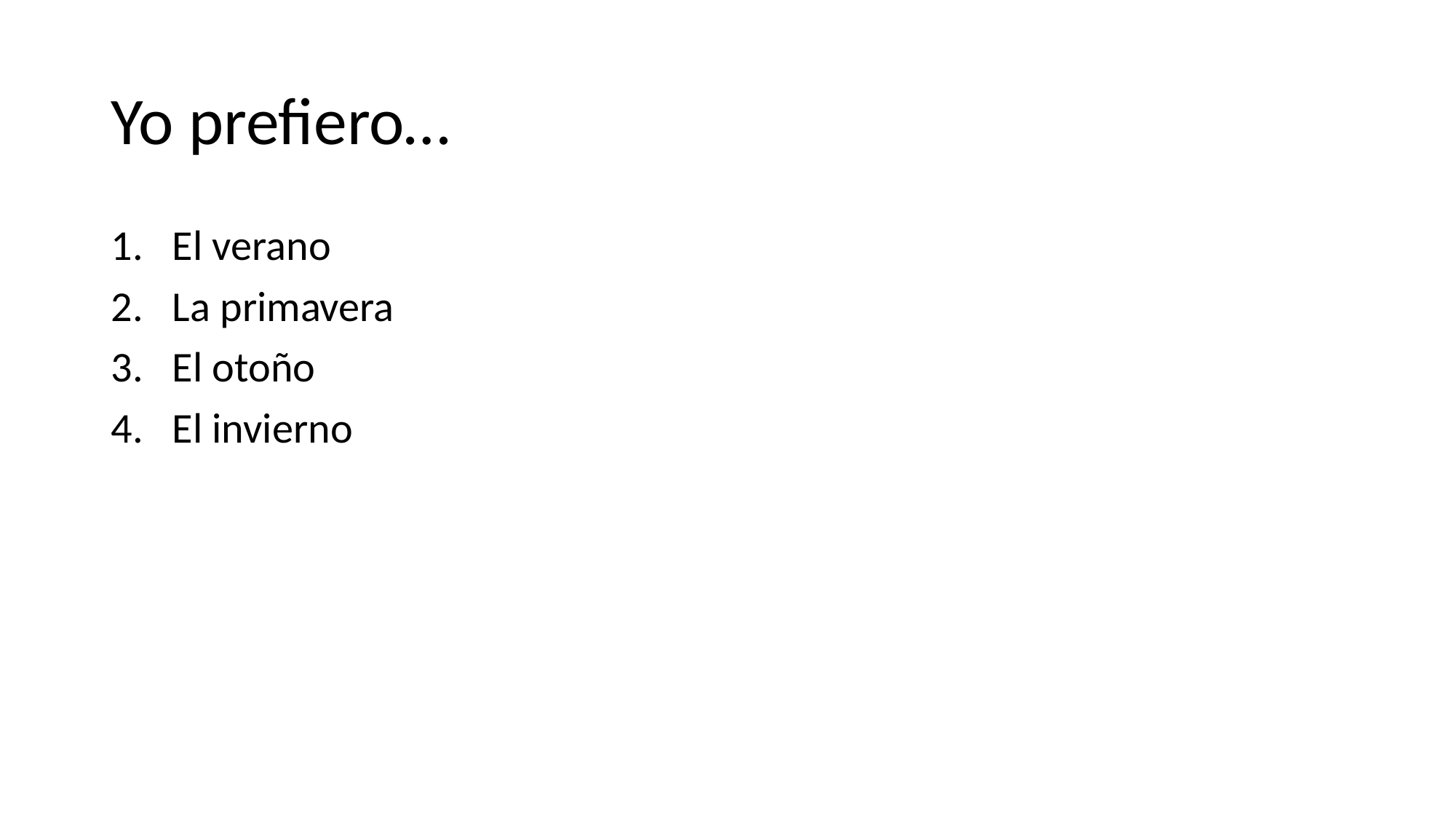

# Yo prefiero…
El verano
La primavera
El otoño
El invierno